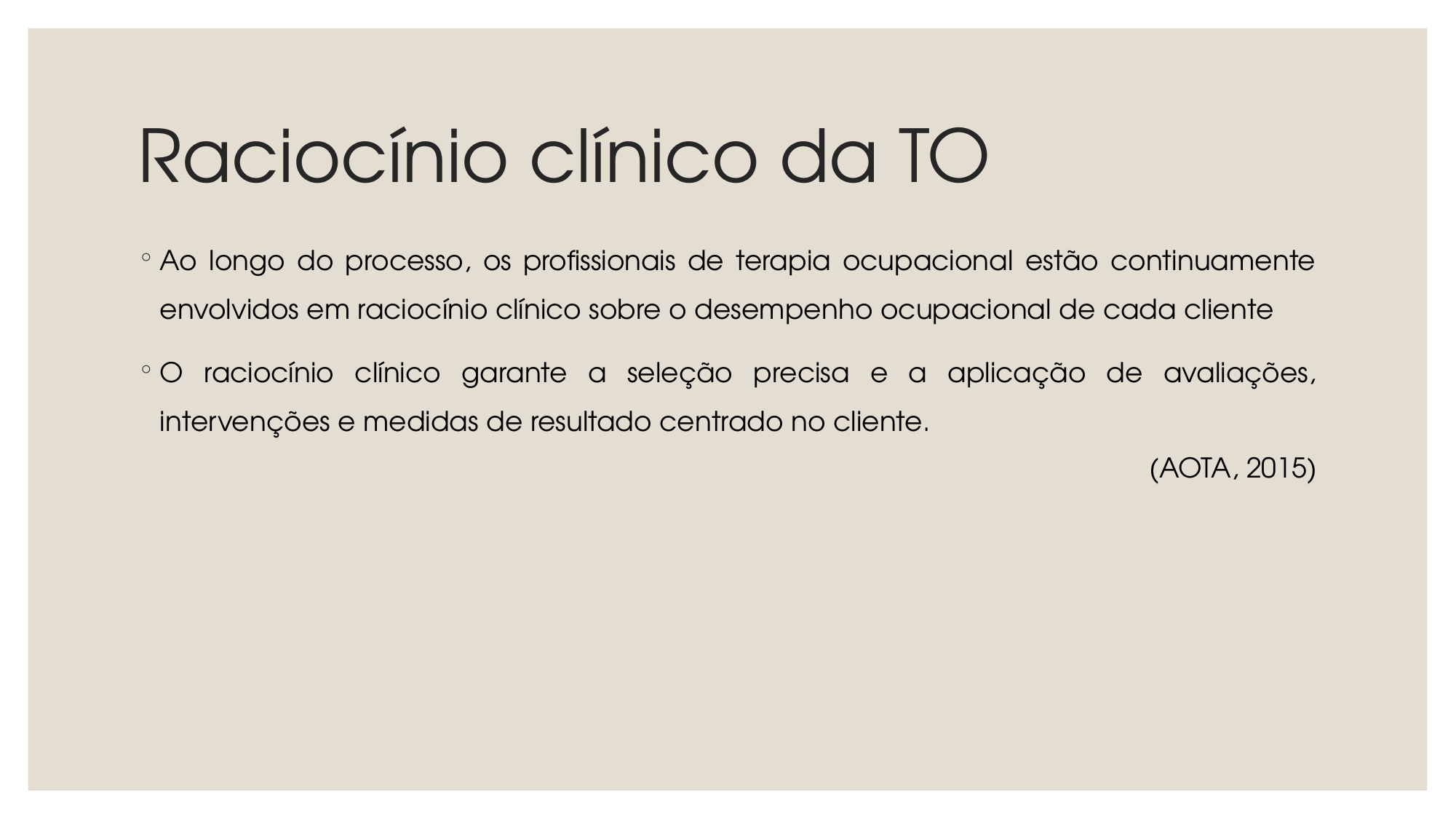

# Raciocínio clínico da TO
Ao longo do processo, os profissionais de terapia ocupacional estão continuamente envolvidos em raciocínio clínico sobre o desempenho ocupacional de cada cliente
O raciocínio clínico garante a seleção precisa e a aplicação de avaliações, intervenções e medidas de resultado centrado no cliente.
(AOTA, 2015)